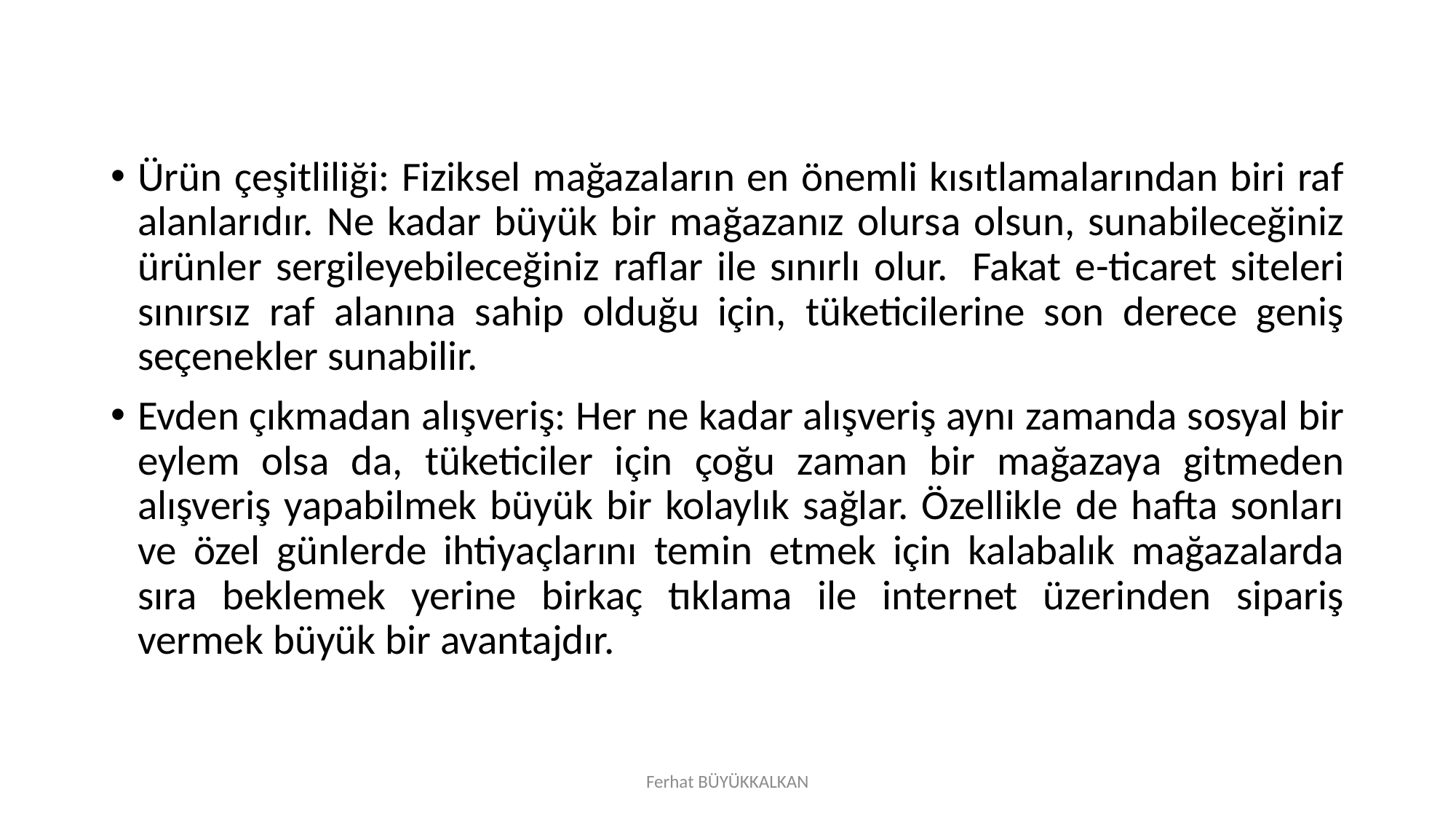

Ürün çeşitliliği: Fiziksel mağazaların en önemli kısıtlamalarından biri raf alanlarıdır. Ne kadar büyük bir mağazanız olursa olsun, sunabileceğiniz ürünler sergileyebileceğiniz raflar ile sınırlı olur.  Fakat e-ticaret siteleri sınırsız raf alanına sahip olduğu için, tüketicilerine son derece geniş seçenekler sunabilir.
Evden çıkmadan alışveriş: Her ne kadar alışveriş aynı zamanda sosyal bir eylem olsa da, tüketiciler için çoğu zaman bir mağazaya gitmeden alışveriş yapabilmek büyük bir kolaylık sağlar. Özellikle de hafta sonları ve özel günlerde ihtiyaçlarını temin etmek için kalabalık mağazalarda sıra beklemek yerine birkaç tıklama ile internet üzerinden sipariş vermek büyük bir avantajdır.
Ferhat BÜYÜKKALKAN